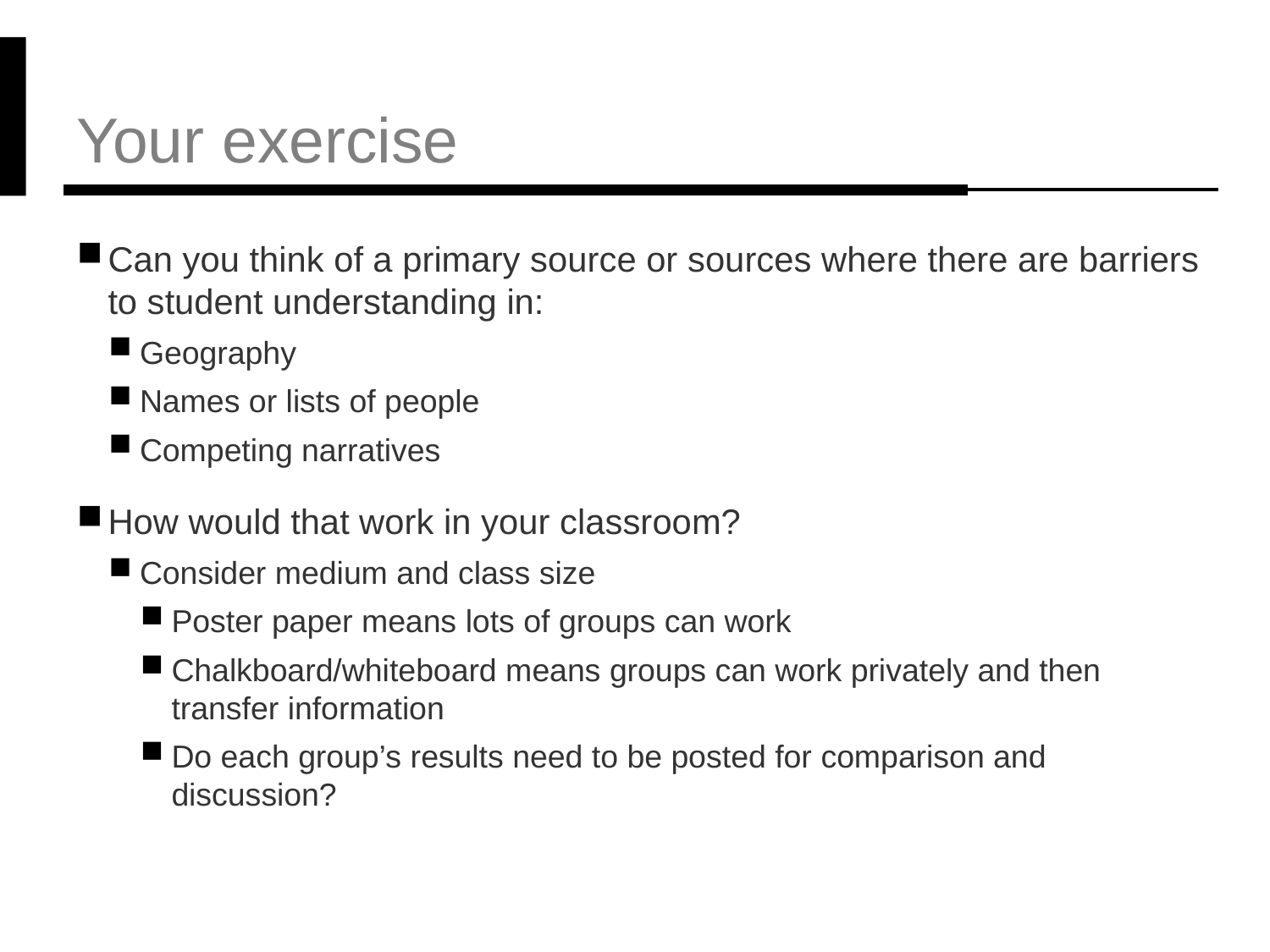

# Your exercise
Can you think of a primary source or sources where there are barriers to student understanding in:
Geography
Names or lists of people
Competing narratives
How would that work in your classroom?
Consider medium and class size
Poster paper means lots of groups can work
Chalkboard/whiteboard means groups can work privately and then transfer information
Do each group’s results need to be posted for comparison and discussion?